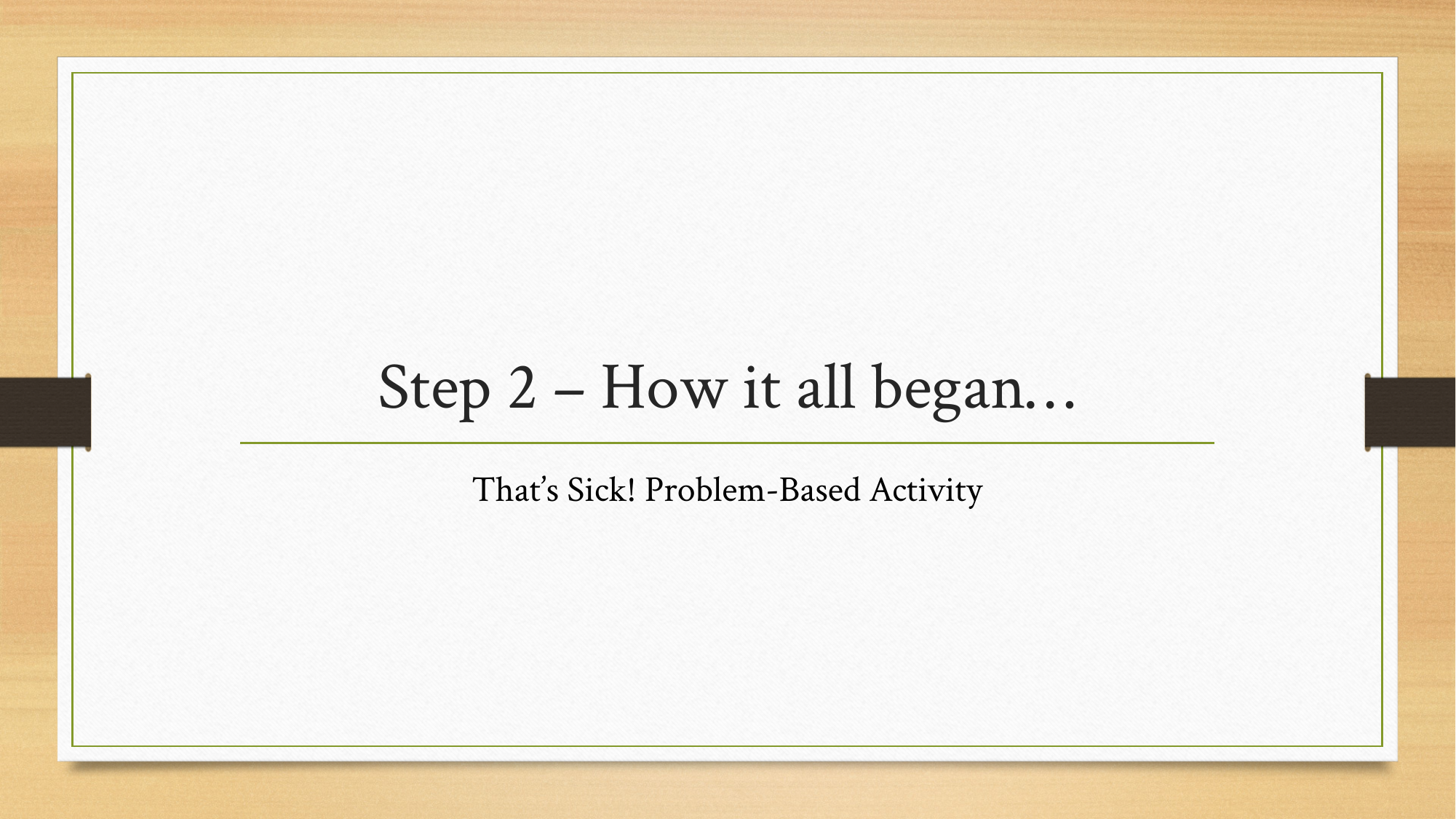

# Step 2 – How it all began…
That’s Sick! Problem-Based Activity